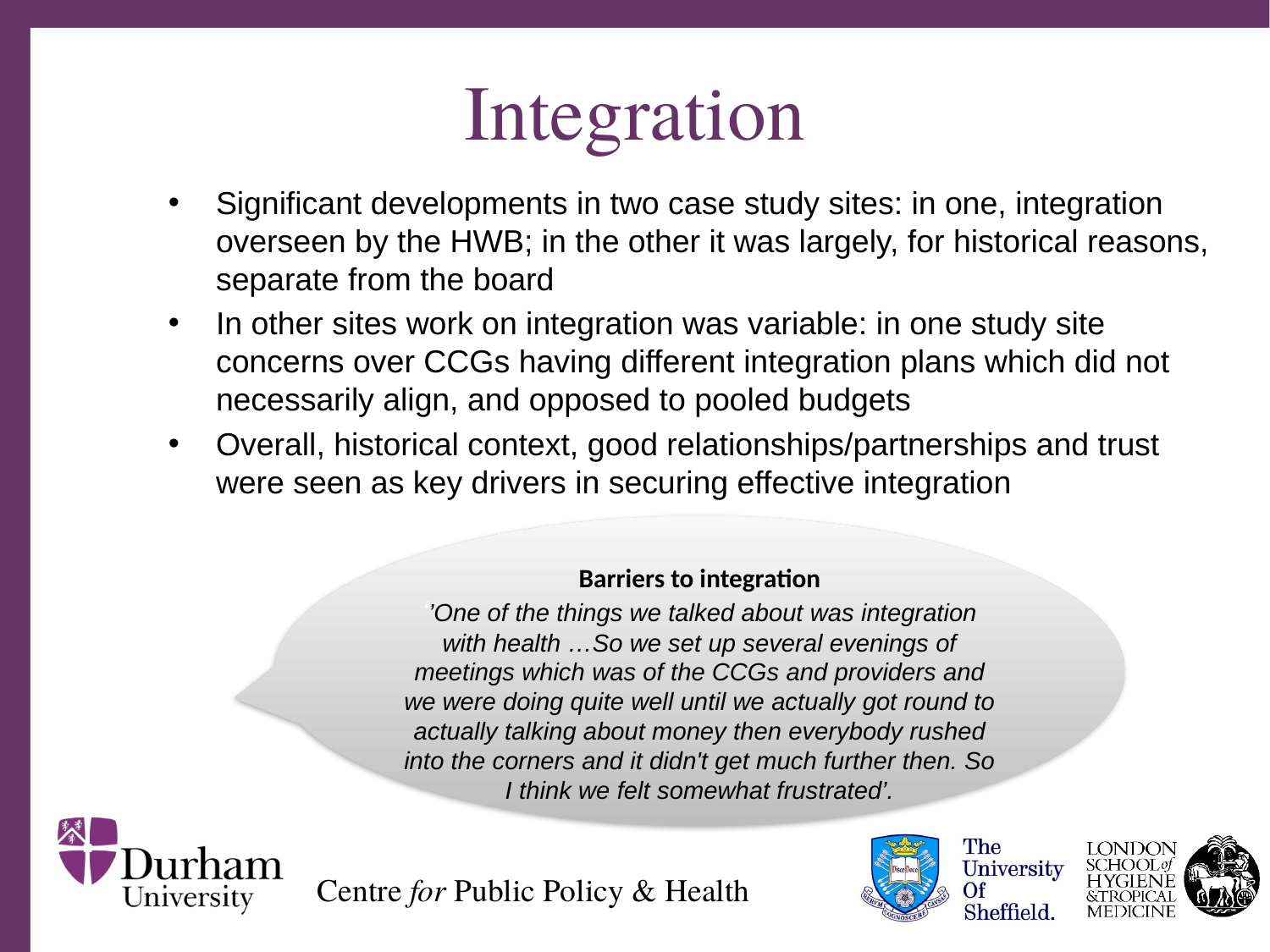

# Integration
Significant developments in two case study sites: in one, integration overseen by the HWB; in the other it was largely, for historical reasons, separate from the board
In other sites work on integration was variable: in one study site concerns over CCGs having different integration plans which did not necessarily align, and opposed to pooled budgets
Overall, historical context, good relationships/partnerships and trust were seen as key drivers in securing effective integration

Barriers to integration
‘’One of the things we talked about was integration with health …So we set up several evenings of meetings which was of the CCGs and providers and we were doing quite well until we actually got round to actually talking about money then everybody rushed into the corners and it didn't get much further then. So I think we felt somewhat frustrated’.